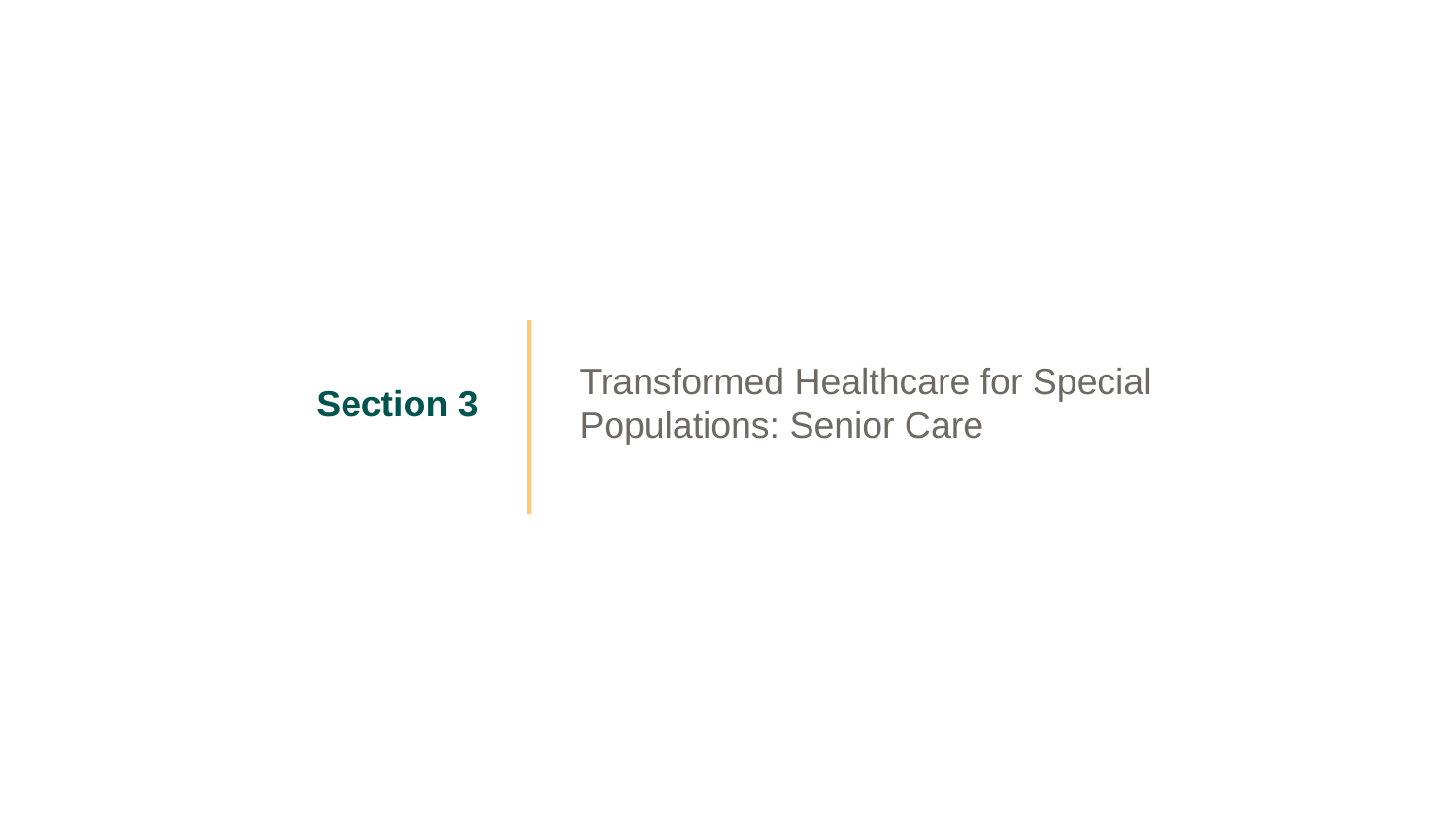

# Section 3
Transformed Healthcare for Special Populations: Senior Care